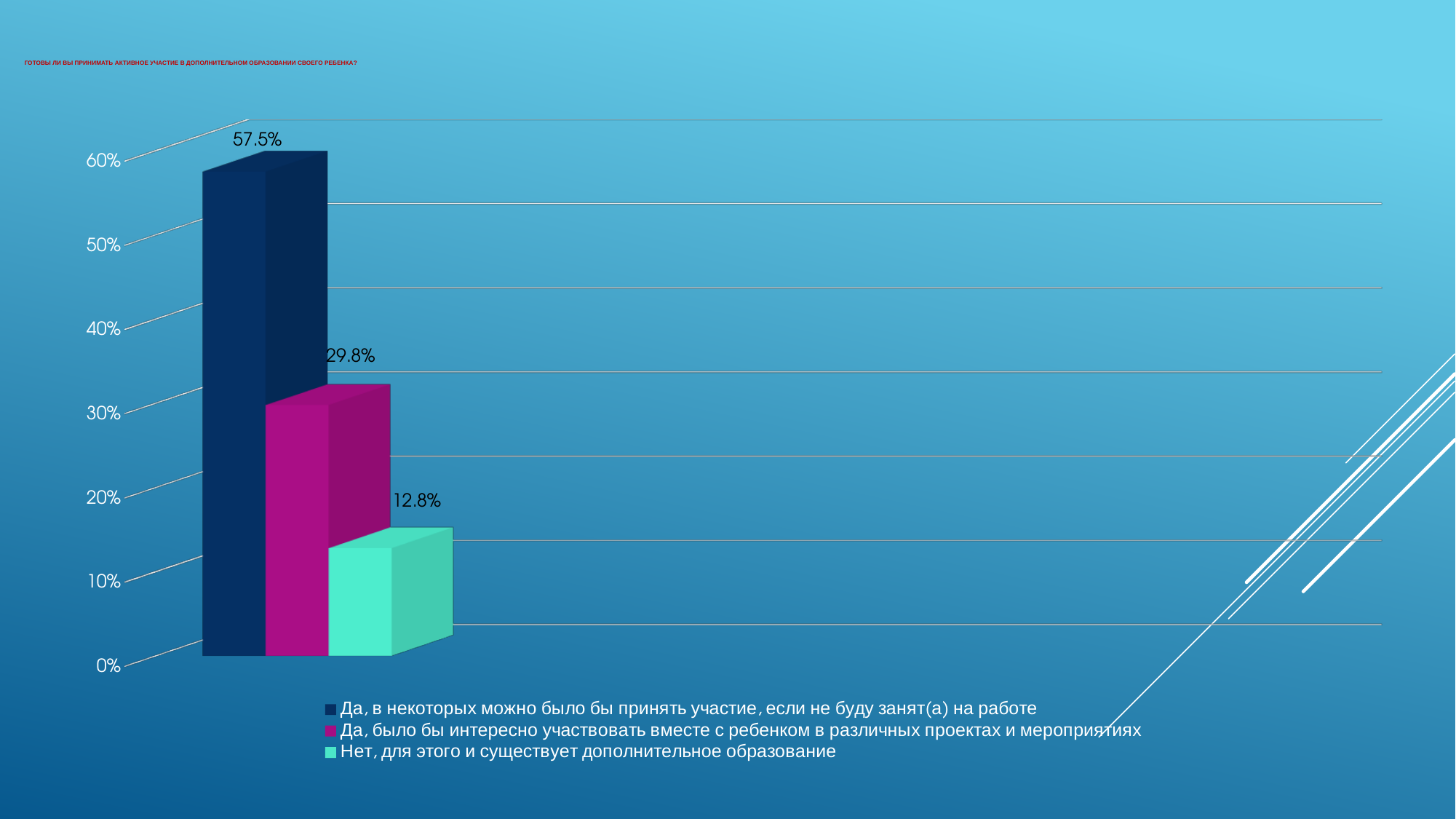

# Готовы ли Вы принимать активное участие в дополнительном образовании своего ребенка?

[unsupported chart]